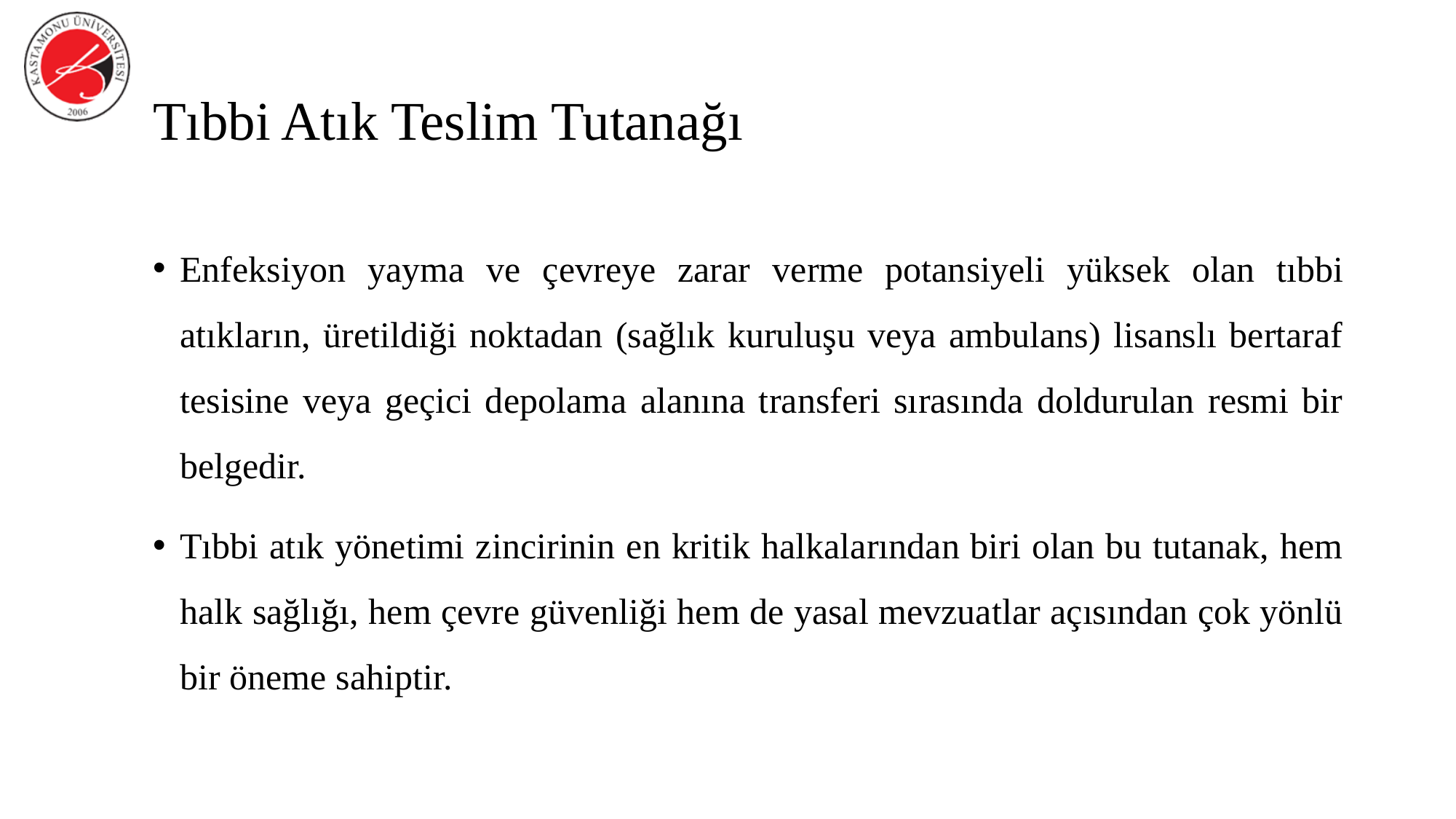

# Tıbbi Atık Teslim Tutanağı
Enfeksiyon yayma ve çevreye zarar verme potansiyeli yüksek olan tıbbi atıkların, üretildiği noktadan (sağlık kuruluşu veya ambulans) lisanslı bertaraf tesisine veya geçici depolama alanına transferi sırasında doldurulan resmi bir belgedir.
Tıbbi atık yönetimi zincirinin en kritik halkalarından biri olan bu tutanak, hem halk sağlığı, hem çevre güvenliği hem de yasal mevzuatlar açısından çok yönlü bir öneme sahiptir.